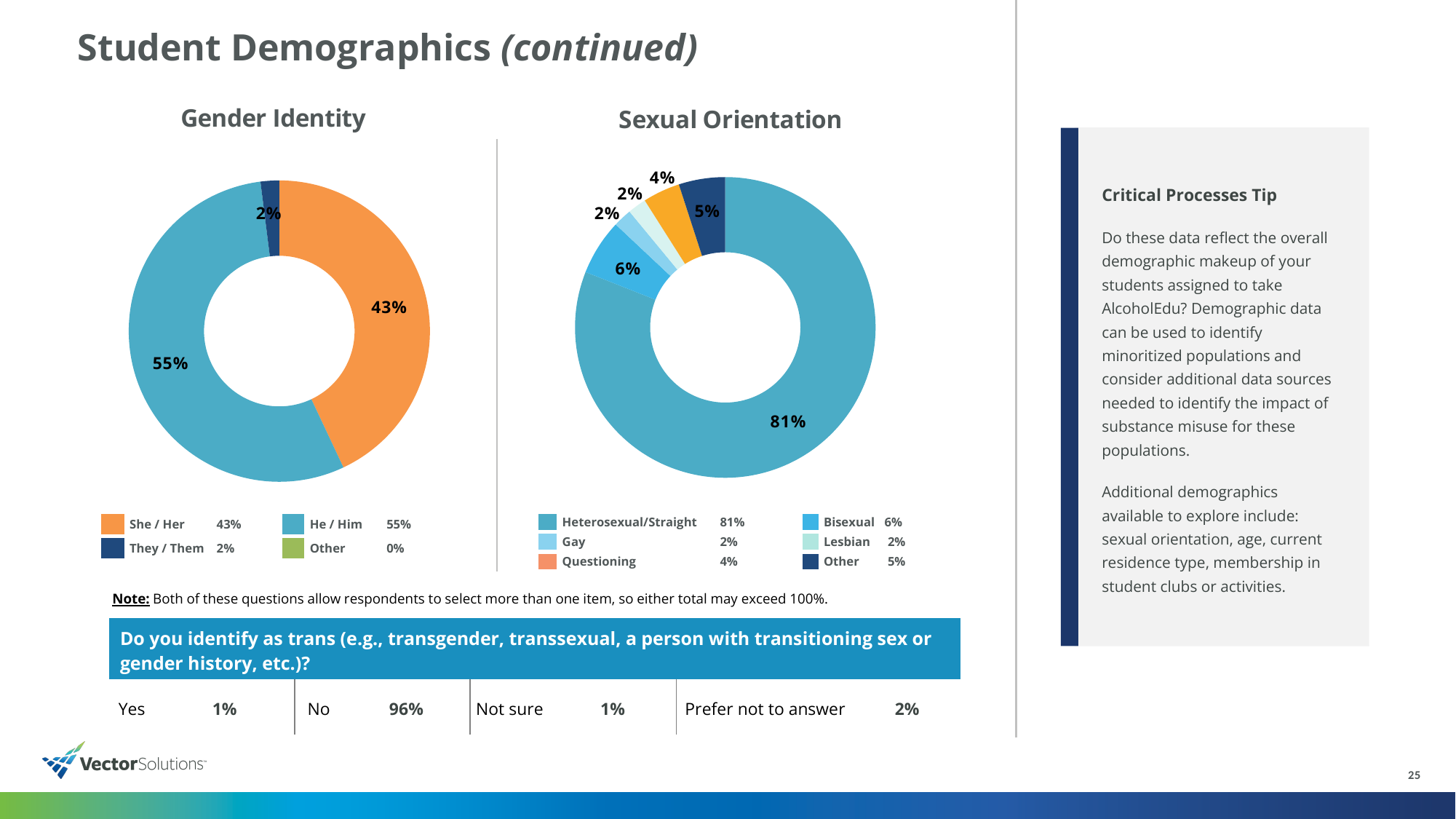

# Student Demographics (continued)

### Chart: Gender Identity

| Category | Column1 |
|---|---|
| She / Her | 0.43 |
| He / Him | 0.55 |
| They / Them | 0.02 |
| Other | 0.0 |

### Chart: Sexual Orientation

| Category | Column1 |
|---|---|
| Heterosexual / Straight | 0.81 |
| Bisexual | 0.06 |
| Gay | 0.02 |
| Lesbian | 0.02 |
| Questioning | 0.04 |
| Other | 0.05 |
Critical Processes Tip
Do these data reflect the overall demographic makeup of your students assigned to take AlcoholEdu? Demographic data can be used to identify minoritized populations and consider additional data sources needed to identify the impact of substance misuse for these populations.
Additional demographics available to explore include: sexual orientation, age, current residence type, membership in student clubs or activities.

|  | She / Her | 43% |  | He / Him | 55% |
| --- | --- | --- | --- | --- | --- |
|  | They / Them | 2% |  | Other | 0% |
|  | Heterosexual/Straight | 81% |  | Bisexual | 6% |
| --- | --- | --- | --- | --- | --- |
|  | Gay | 2% |  | Lesbian | 2% |
|  | Questioning | 4% |  | Other | 5% |
Note: Both of these questions allow respondents to select more than one item, so either total may exceed 100%.
| Do you identify as trans (e.g., transgender, transsexual, a person with transitioning sex or gender history, etc.)? |  |  |  |  |  |  |  |
| --- | --- | --- | --- | --- | --- | --- | --- |
| Yes | 1% | No | 96% | Not sure | 1% | Prefer not to answer | 2% |

25